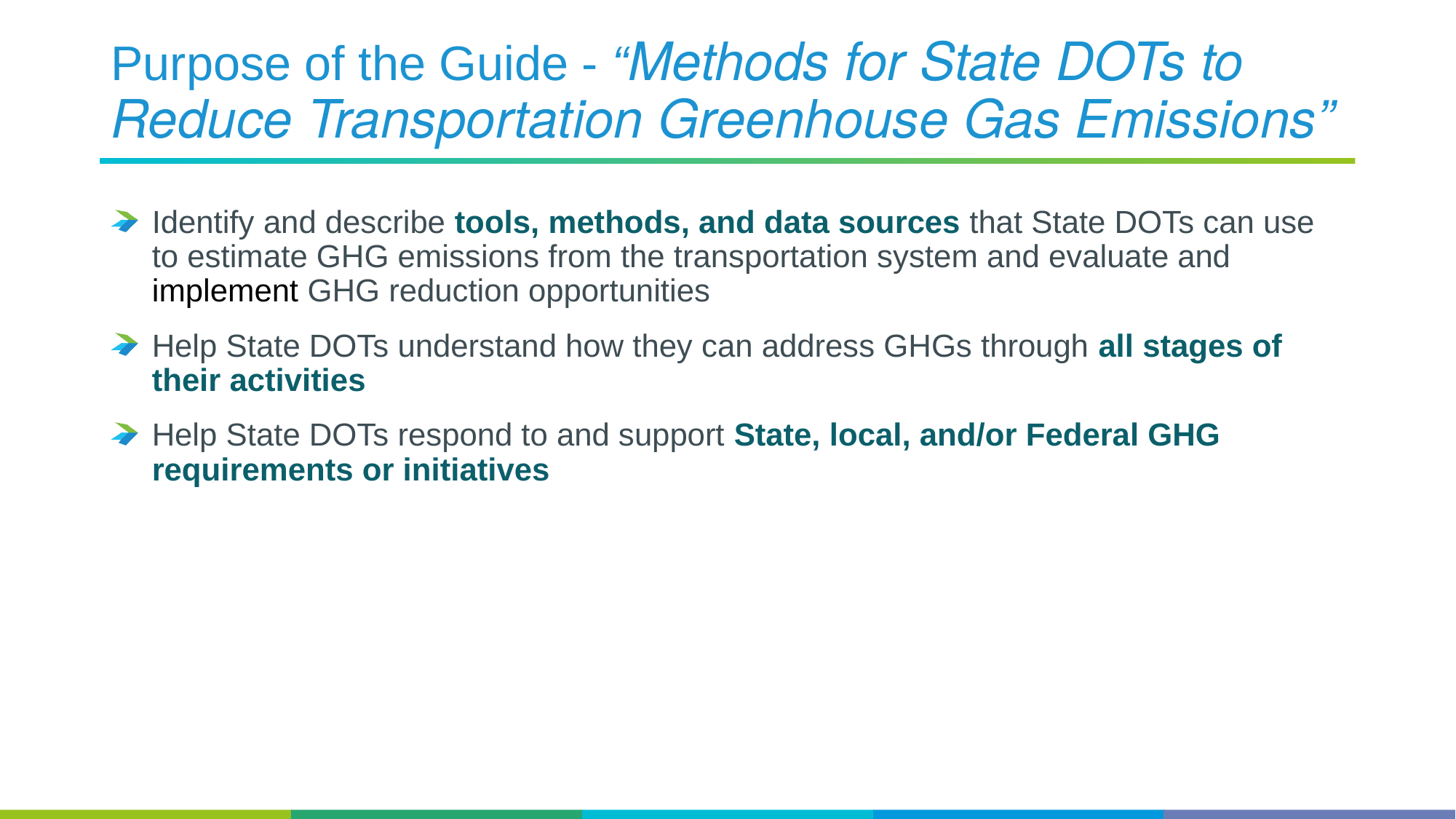

# Purpose of the Guide - “Methods for State DOTs to Reduce Transportation Greenhouse Gas Emissions”
Identify and describe tools, methods, and data sources that State DOTs can use to estimate GHG emissions from the transportation system and evaluate and implement GHG reduction opportunities
Help State DOTs understand how they can address GHGs through all stages of their activities
Help State DOTs respond to and support State, local, and/or Federal GHG requirements or initiatives